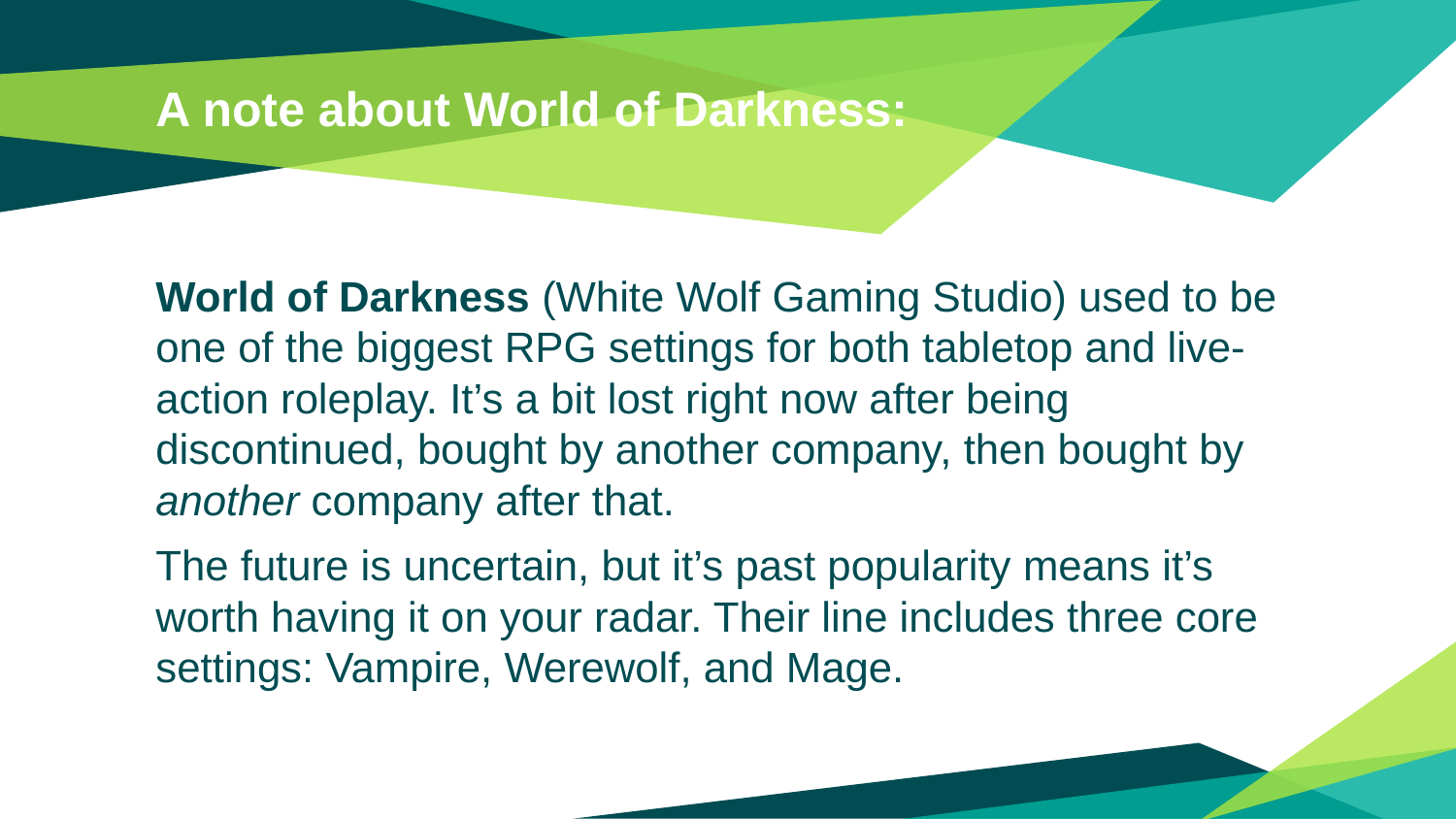

# A note about World of Darkness:
World of Darkness (White Wolf Gaming Studio) used to be one of the biggest RPG settings for both tabletop and live-action roleplay. It’s a bit lost right now after being discontinued, bought by another company, then bought by another company after that.

The future is uncertain, but it’s past popularity means it’s worth having it on your radar. Their line includes three core settings: Vampire, Werewolf, and Mage.